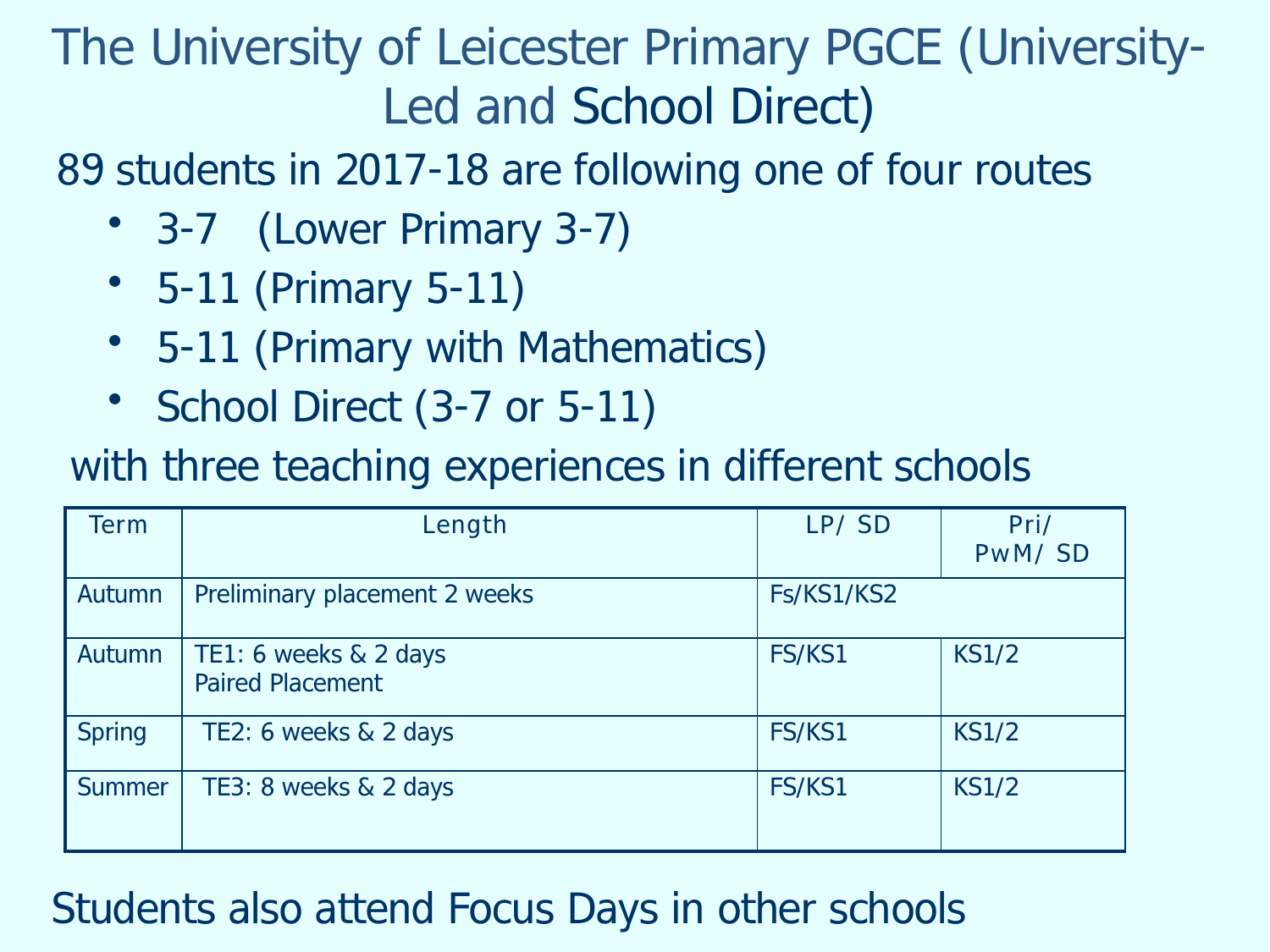

# The University of Leicester Primary PGCE (University-Led and School Direct)
89 students in 2017-18 are following one of four routes
3-7   (Lower Primary 3-7)
5-11 (Primary 5-11)
5-11 (Primary with Mathematics)
School Direct (3-7 or 5-11)
 with three teaching experiences in different schools
| Term | Length | LP/ SD | Pri/ PwM/ SD |
| --- | --- | --- | --- |
| Autumn | Preliminary placement 2 weeks | Fs/KS1/KS2 |  |
| Autumn | TE1: 6 weeks & 2 days Paired Placement | FS/KS1 | KS1/2 |
| Spring | TE2: 6 weeks & 2 days | FS/KS1 | KS1/2 |
| Summer | TE3: 8 weeks & 2 days | FS/KS1 | KS1/2 |

Students also attend Focus Days in other schools